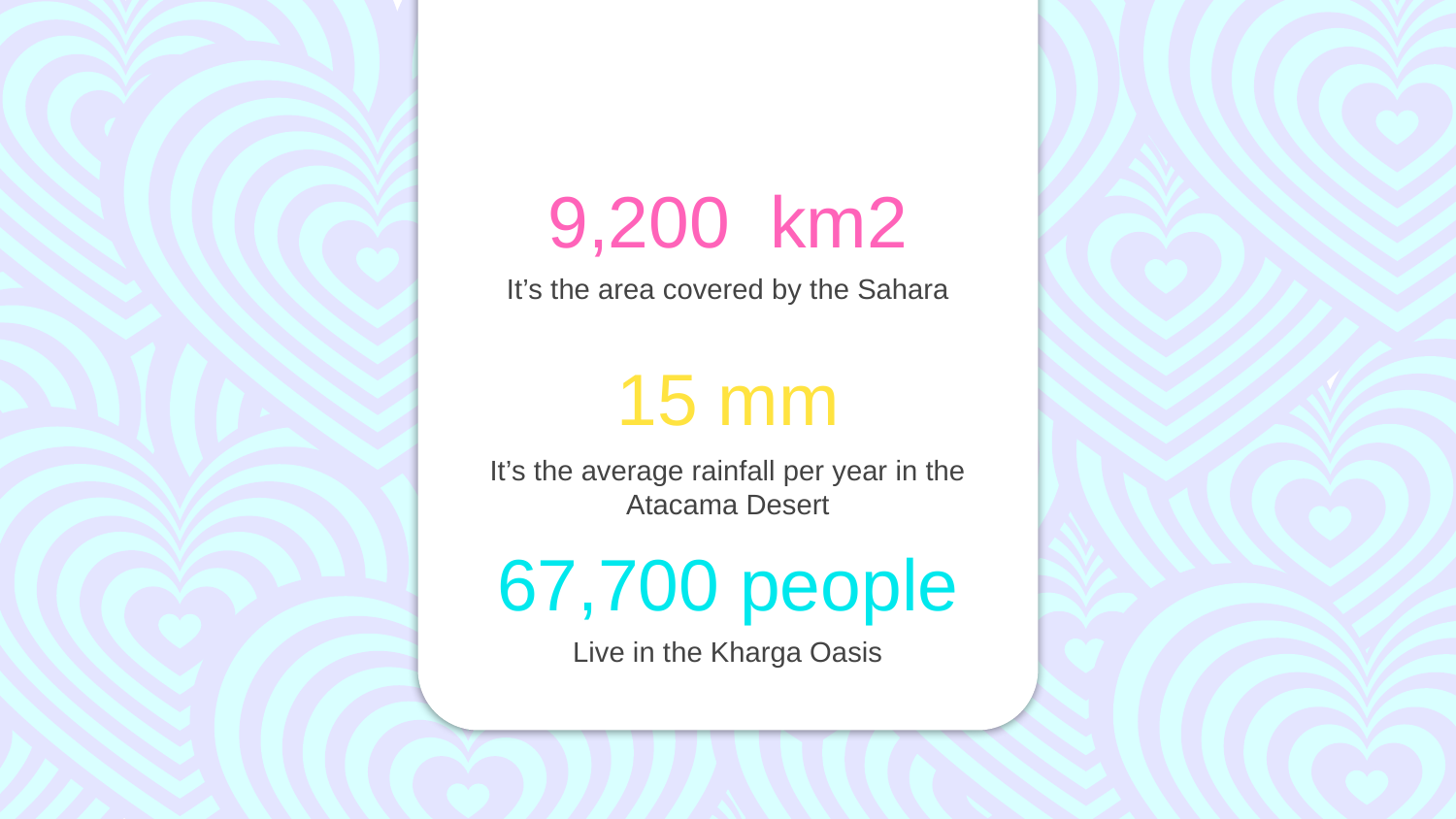

# 9,200  km2
It’s the area covered by the Sahara
15 mm
It’s the average rainfall per year in the Atacama Desert
67,700 people
Live in the Kharga Oasis